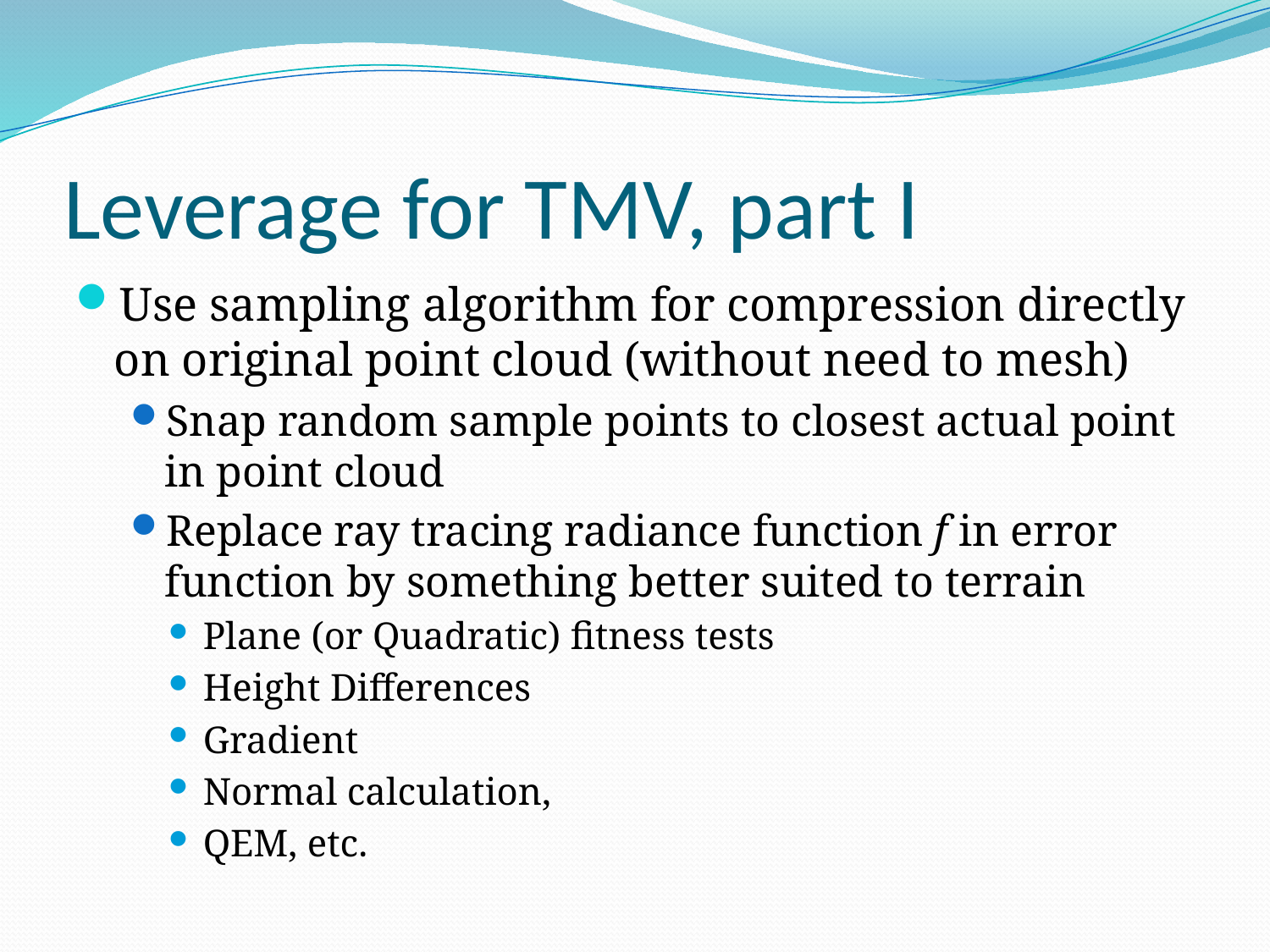

# Leverage for TMV, part I
Use sampling algorithm for compression directly on original point cloud (without need to mesh)
Snap random sample points to closest actual point in point cloud
Replace ray tracing radiance function f in error function by something better suited to terrain
Plane (or Quadratic) fitness tests
Height Differences
Gradient
Normal calculation,
QEM, etc.